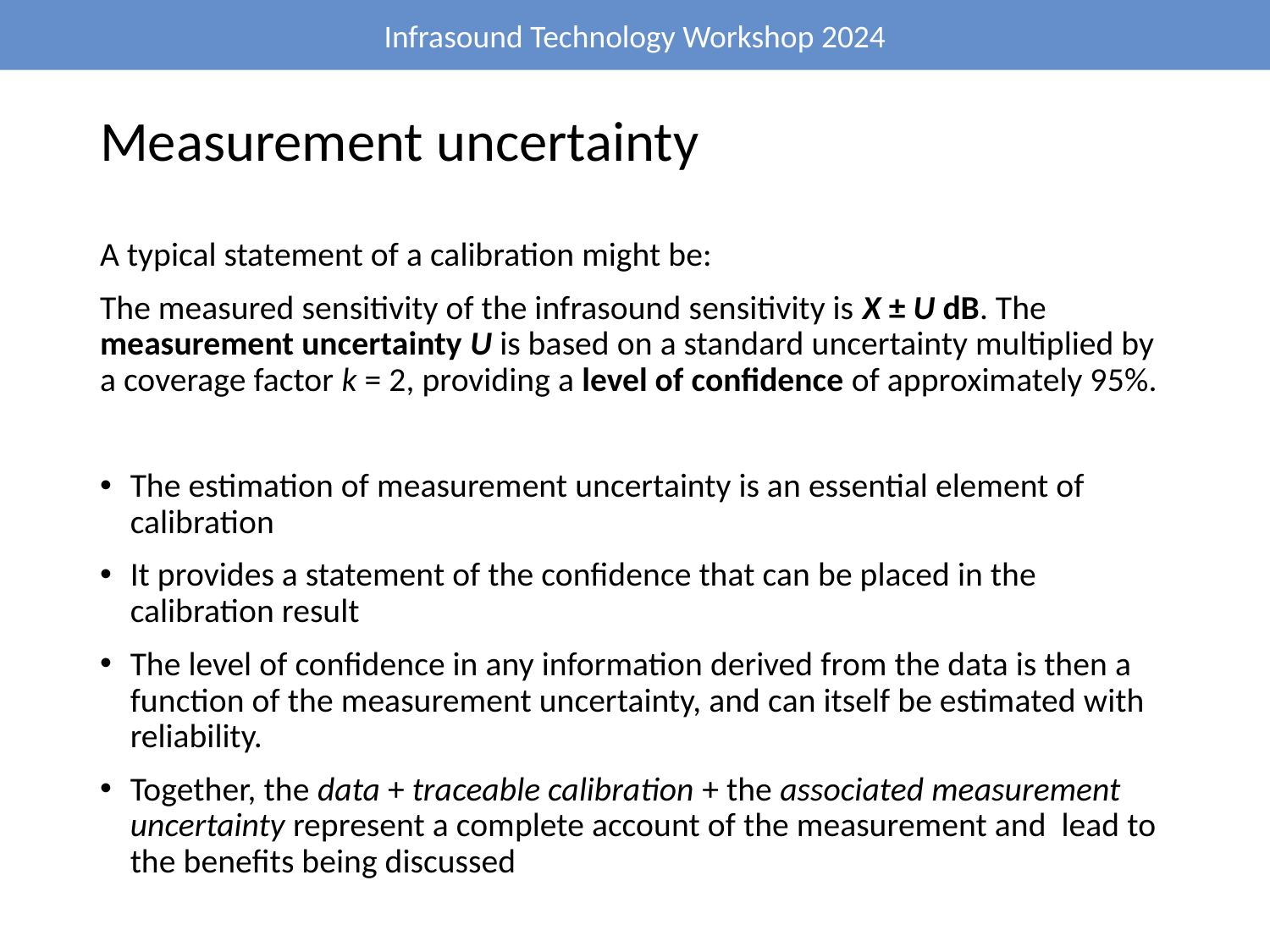

# Measurement uncertainty
A typical statement of a calibration might be:
The measured sensitivity of the infrasound sensitivity is X ± U dB. The measurement uncertainty U is based on a standard uncertainty multiplied by a coverage factor k = 2, providing a level of confidence of approximately 95%.

The estimation of measurement uncertainty is an essential element of calibration
It provides a statement of the confidence that can be placed in the calibration result
The level of confidence in any information derived from the data is then a function of the measurement uncertainty, and can itself be estimated with reliability.
Together, the data + traceable calibration + the associated measurement uncertainty represent a complete account of the measurement and  lead to the benefits being discussed